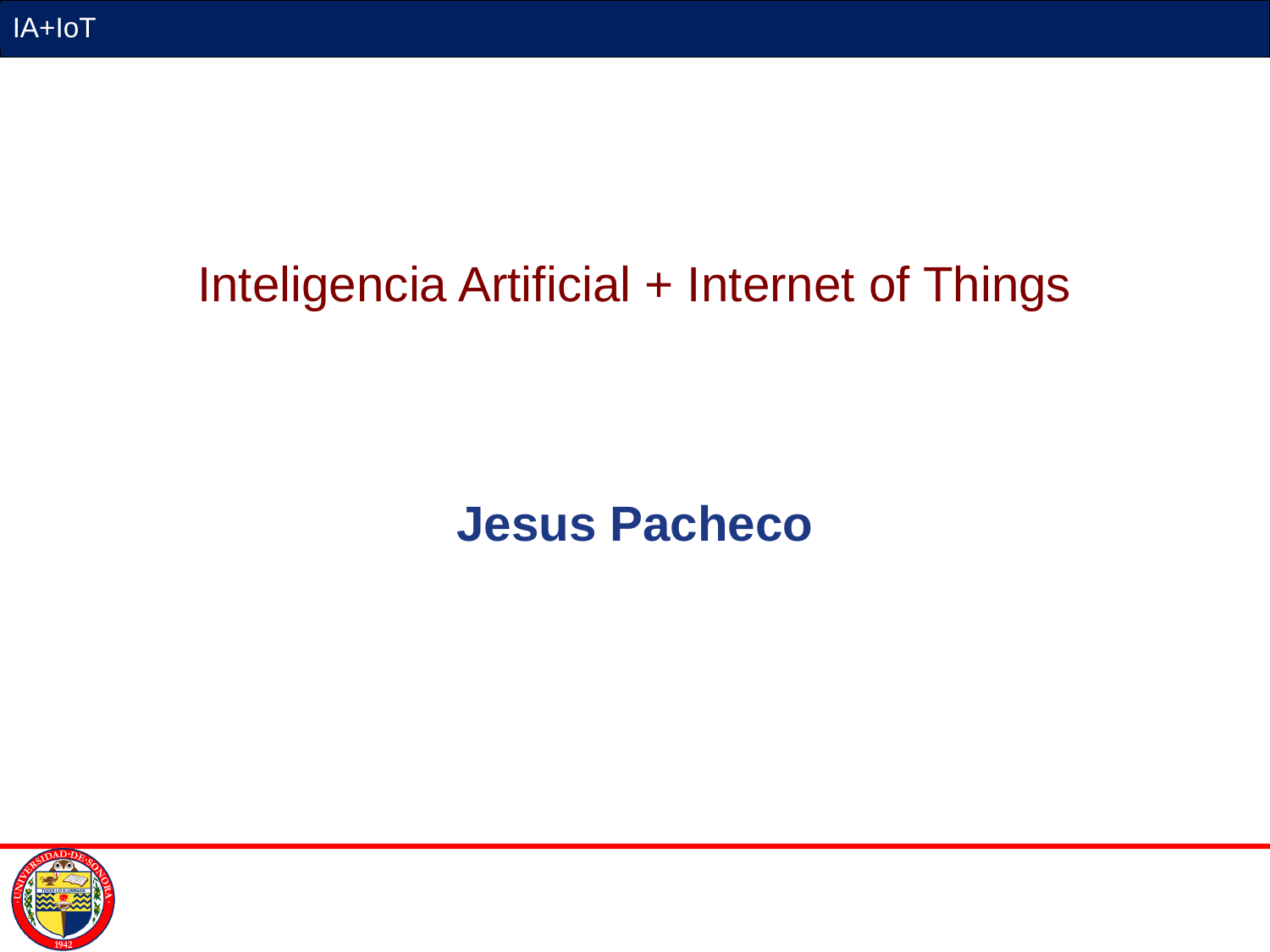

# Inteligencia Artificial + Internet of Things
Jesus Pacheco